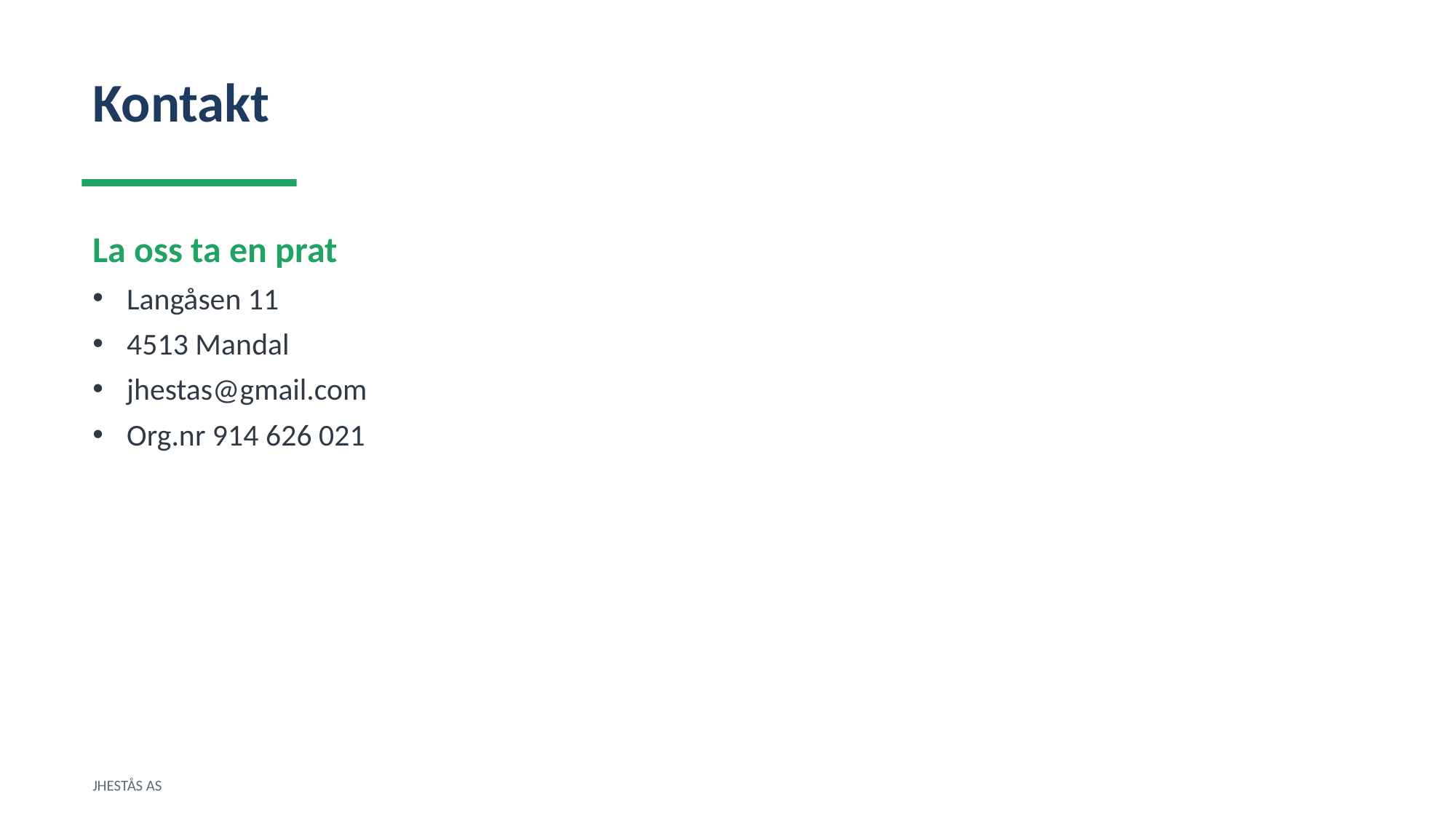

Kontakt

La oss ta en prat
Langåsen 11
4513 Mandal
jhestas@gmail.com
Org.nr 914 626 021
JHESTÅS AS